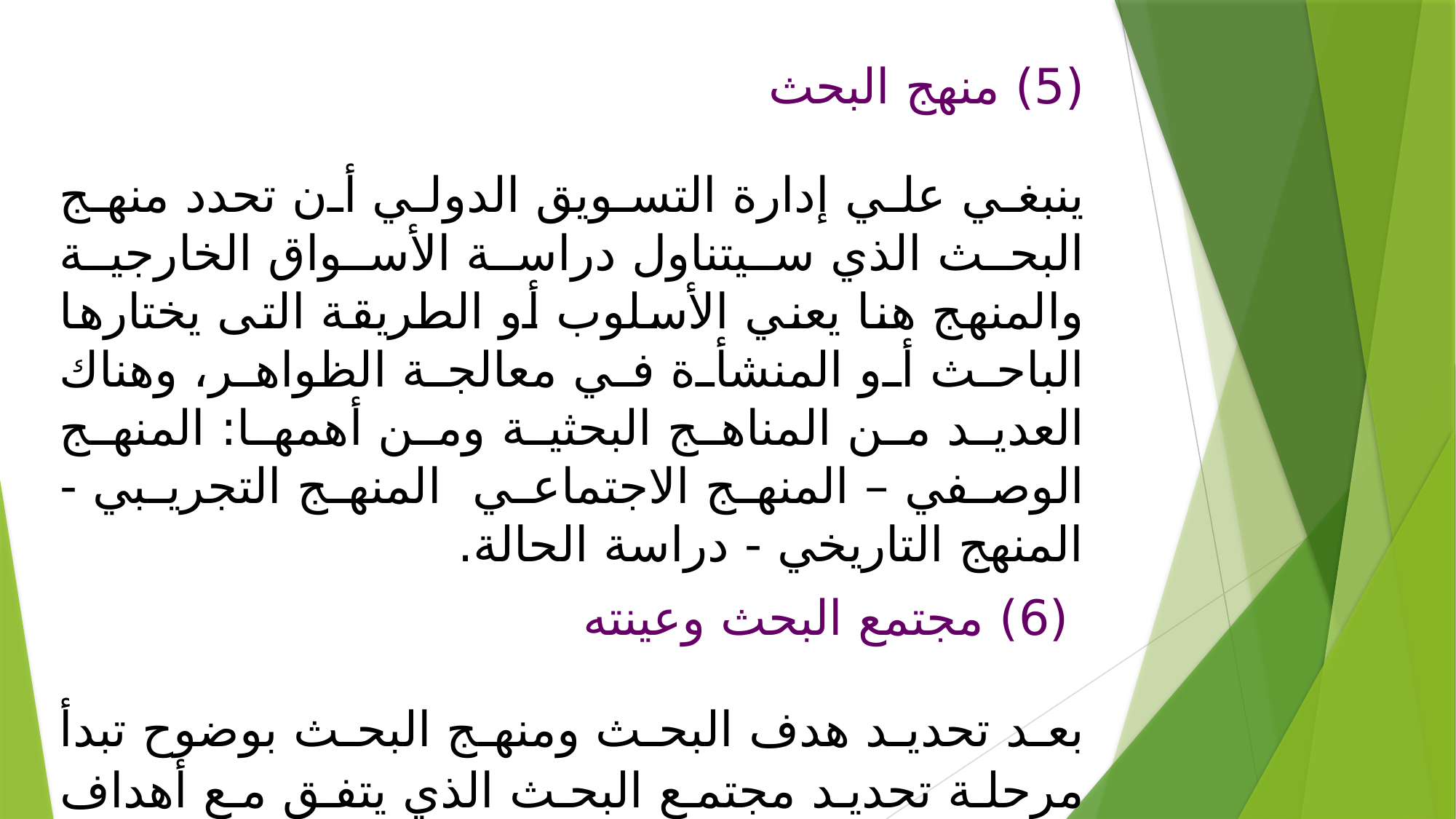

(5) منهج البحث

ينبغي علي إدارة التسويق الدولي أن تحدد منهج البحث الذي سيتناول دراسة الأسواق الخارجية والمنهج هنا يعني الأسلوب أو الطريقة التى يختارها الباحث أو المنشأة في معالجة الظواهر، وهناك العديد من المناهج البحثية ومن أهمها: المنهج الوصفي – المنهج الاجتماعي  المنهج التجريبي - المنهج التاريخي - دراسة الحالة.
 (6) مجتمع البحث وعينته

بعد تحديد هدف البحث ومنهج البحث بوضوح تبدأ مرحلة تحديد مجتمع البحث الذي يتفق مع أهداف البحث أو مشكلته.